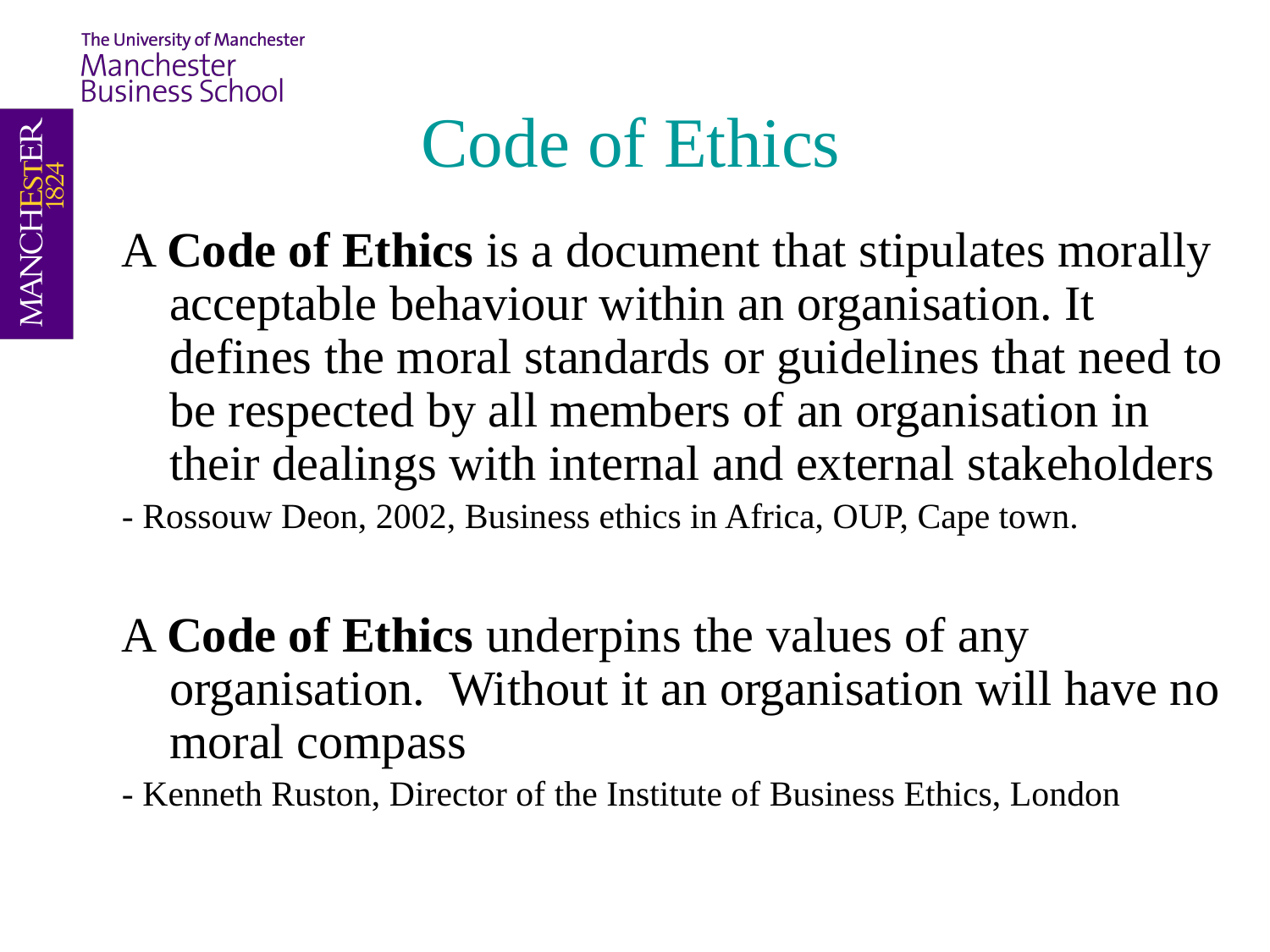

Code of Ethics
A Code of Ethics is a document that stipulates morally acceptable behaviour within an organisation. It defines the moral standards or guidelines that need to be respected by all members of an organisation in their dealings with internal and external stakeholders
- Rossouw Deon, 2002, Business ethics in Africa, OUP, Cape town.

A Code of Ethics underpins the values of any organisation.  Without it an organisation will have no moral compass
- Kenneth Ruston, Director of the Institute of Business Ethics, London